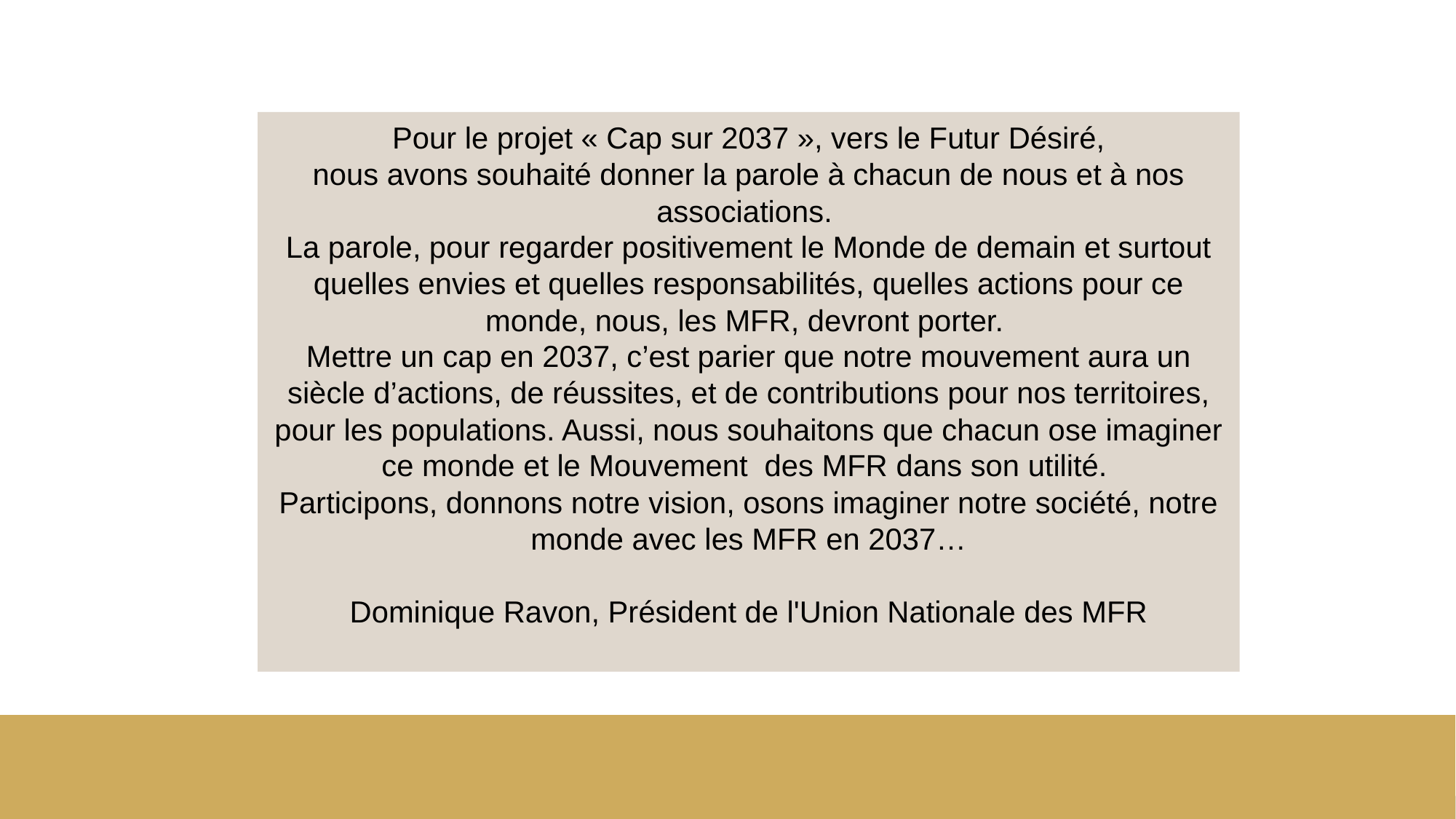

Pour le projet « Cap sur 2037 », vers le Futur Désiré,
nous avons souhaité donner la parole à chacun de nous et à nos associations.
La parole, pour regarder positivement le Monde de demain et surtout quelles envies et quelles responsabilités, quelles actions pour ce monde, nous, les MFR, devront porter.
Mettre un cap en 2037, c’est parier que notre mouvement aura un siècle d’actions, de réussites, et de contributions pour nos territoires, pour les populations. Aussi, nous souhaitons que chacun ose imaginer ce monde et le Mouvement  des MFR dans son utilité.
Participons, donnons notre vision, osons imaginer notre société, notre monde avec les MFR en 2037…

Dominique Ravon, Président de l'Union Nationale des MFR